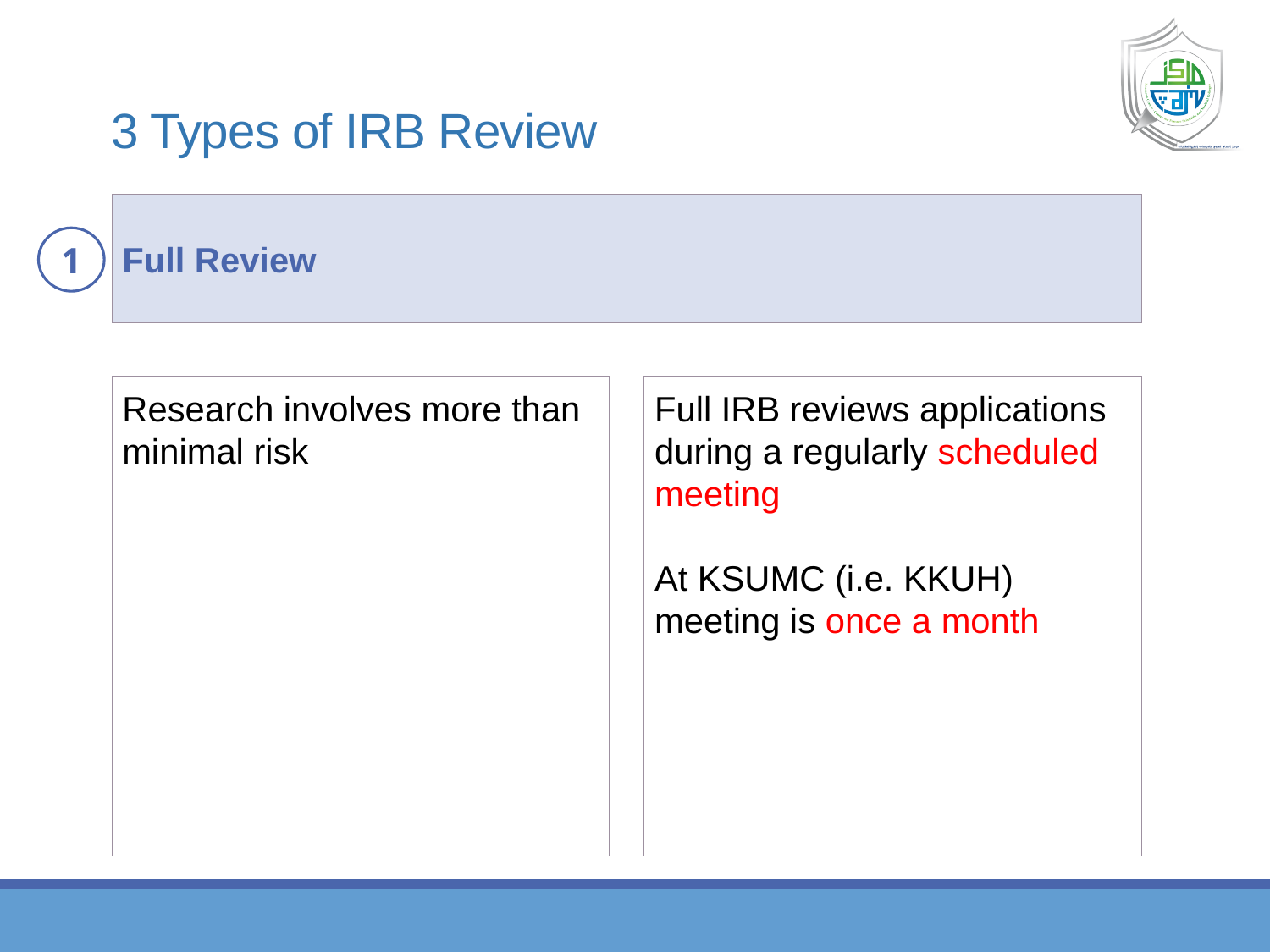

# 3 Types of IRB Review
Full Review
1
Research involves more than minimal risk

Full IRB reviews applications during a regularly scheduled meeting

At KSUMC (i.e. KKUH) meeting is once a month
Text